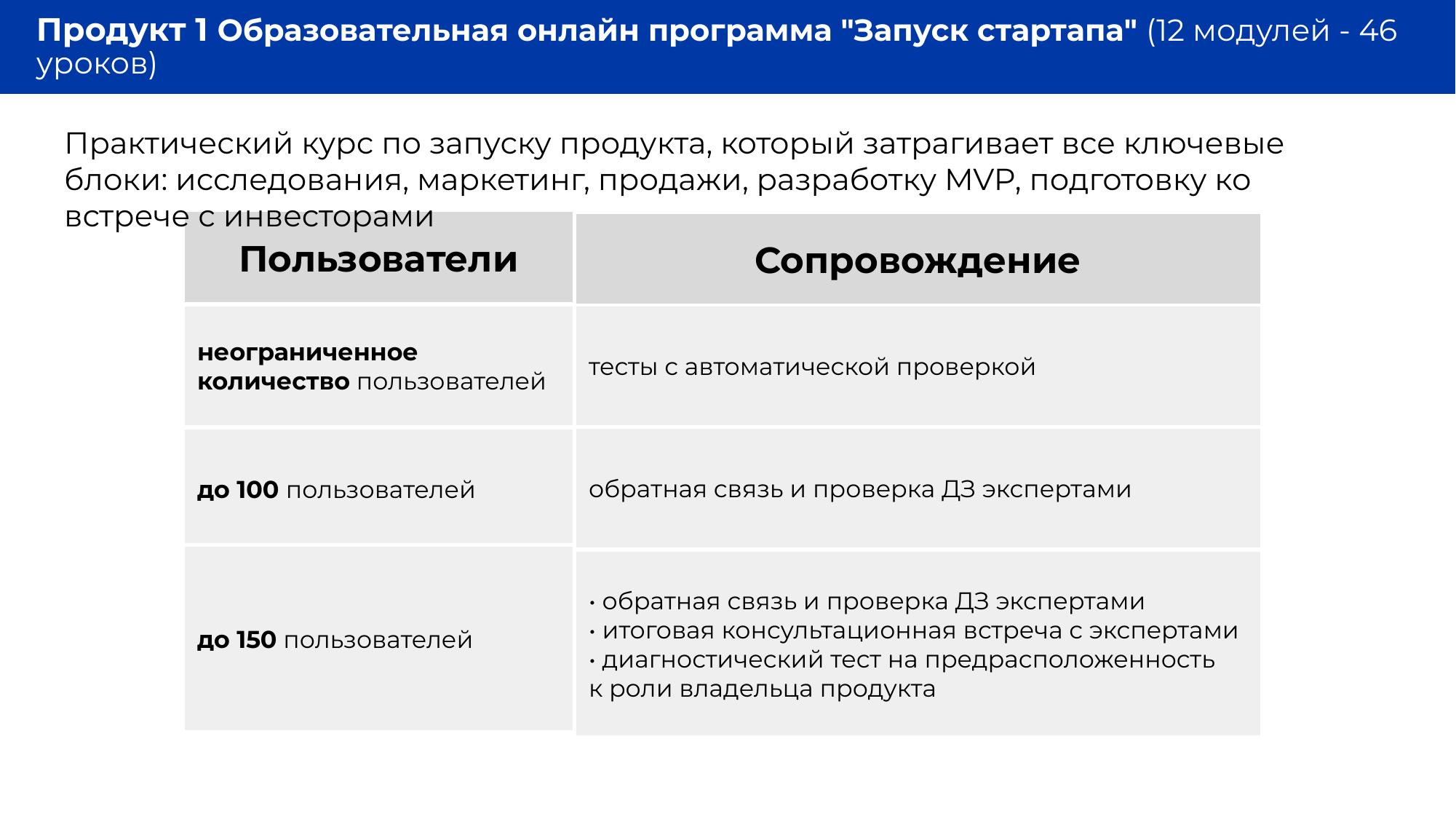

Продукт 1 Образовательная онлайн программа "Запуск стартапа" (12 модулей - 46 уроков)
Практический курс по запуску продукта, который затрагивает все ключевые блоки: исследования, маркетинг, продажи, разработку MVP, подготовку ко встрече с инвесторами
Пользователи
Сопровождение
неограниченное количество пользователей
тесты с автоматической проверкой
обратная связь и проверка ДЗ экспертами
до 100 пользователей
до 150 пользователей
• обратная связь и проверка ДЗ экспертами
• итоговая консультационная встреча с экспертами
• диагностический тест на предрасположенность к роли владельца продукта